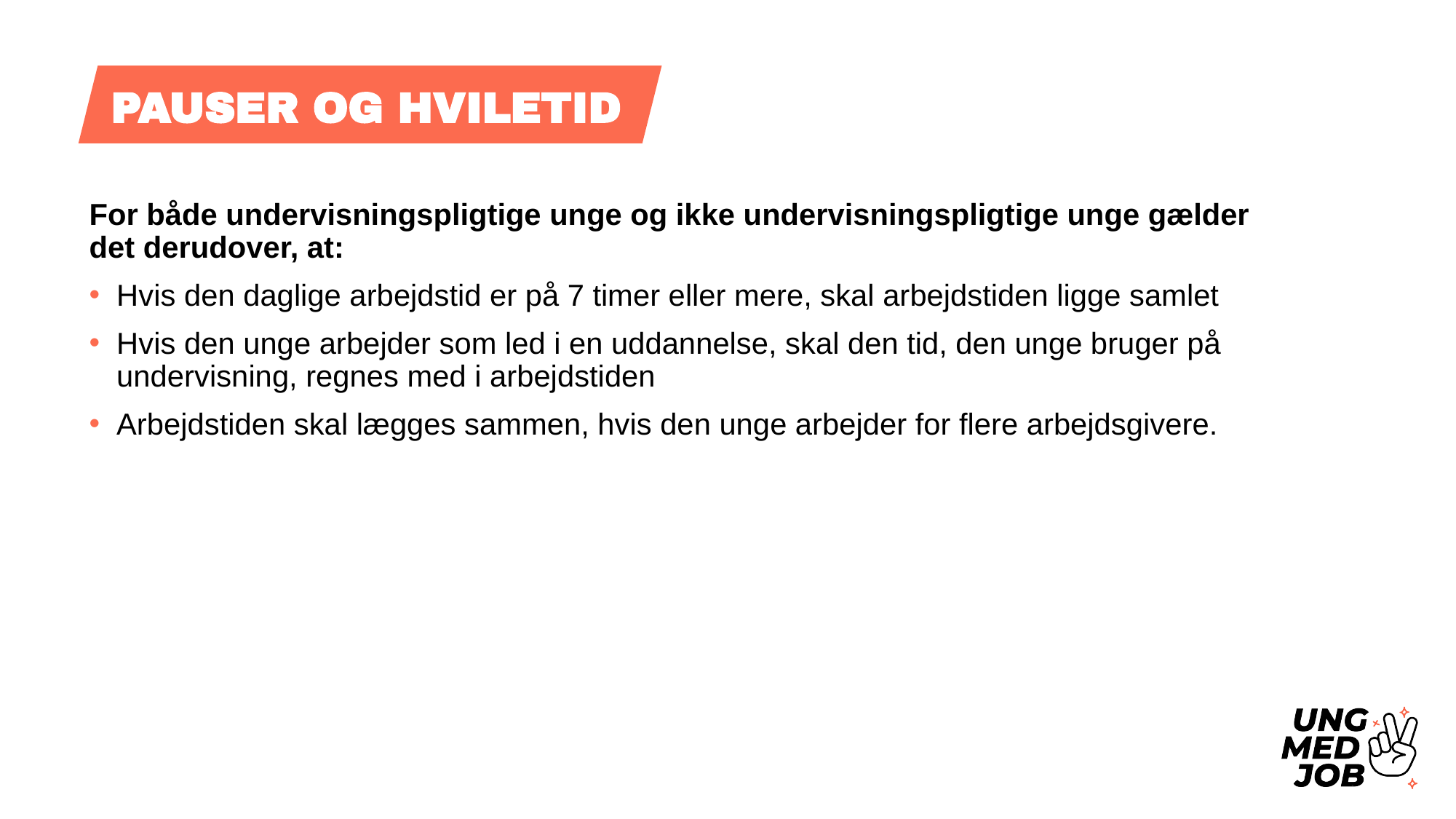

# Pauser og hviletid

PAUSER OG HVILETID
For både undervisningspligtige unge og ikke undervisningspligtige unge gælder det derudover, at:
Hvis den daglige arbejdstid er på 7 timer eller mere, skal arbejdstiden ligge samlet
Hvis den unge arbejder som led i en uddannelse, skal den tid, den unge bruger på undervisning, regnes med i arbejdstiden
Arbejdstiden skal lægges sammen, hvis den unge arbejder for flere arbejdsgivere.

Del 5. Regler for unge under 18 år